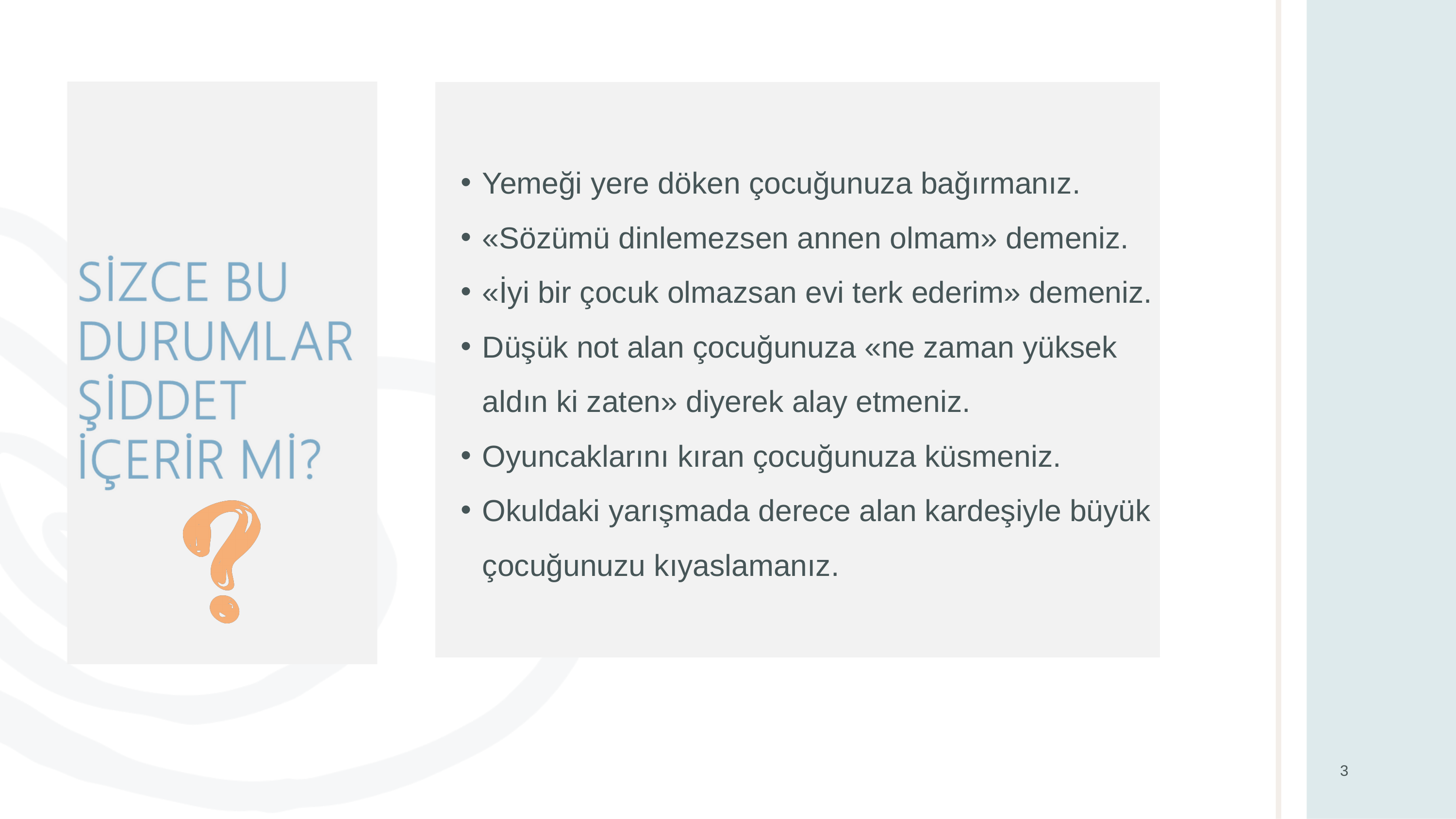

Yemeği yere döken çocuğunuza bağırmanız.
«Sözümü dinlemezsen annen olmam» demeniz.
«İyi bir çocuk olmazsan evi terk ederim» demeniz.
Düşük not alan çocuğunuza «ne zaman yüksek aldın ki zaten» diyerek alay etmeniz.
Oyuncaklarını kıran çocuğunuza küsmeniz.
Okuldaki yarışmada derece alan kardeşiyle büyük çocuğunuzu kıyaslamanız.

3